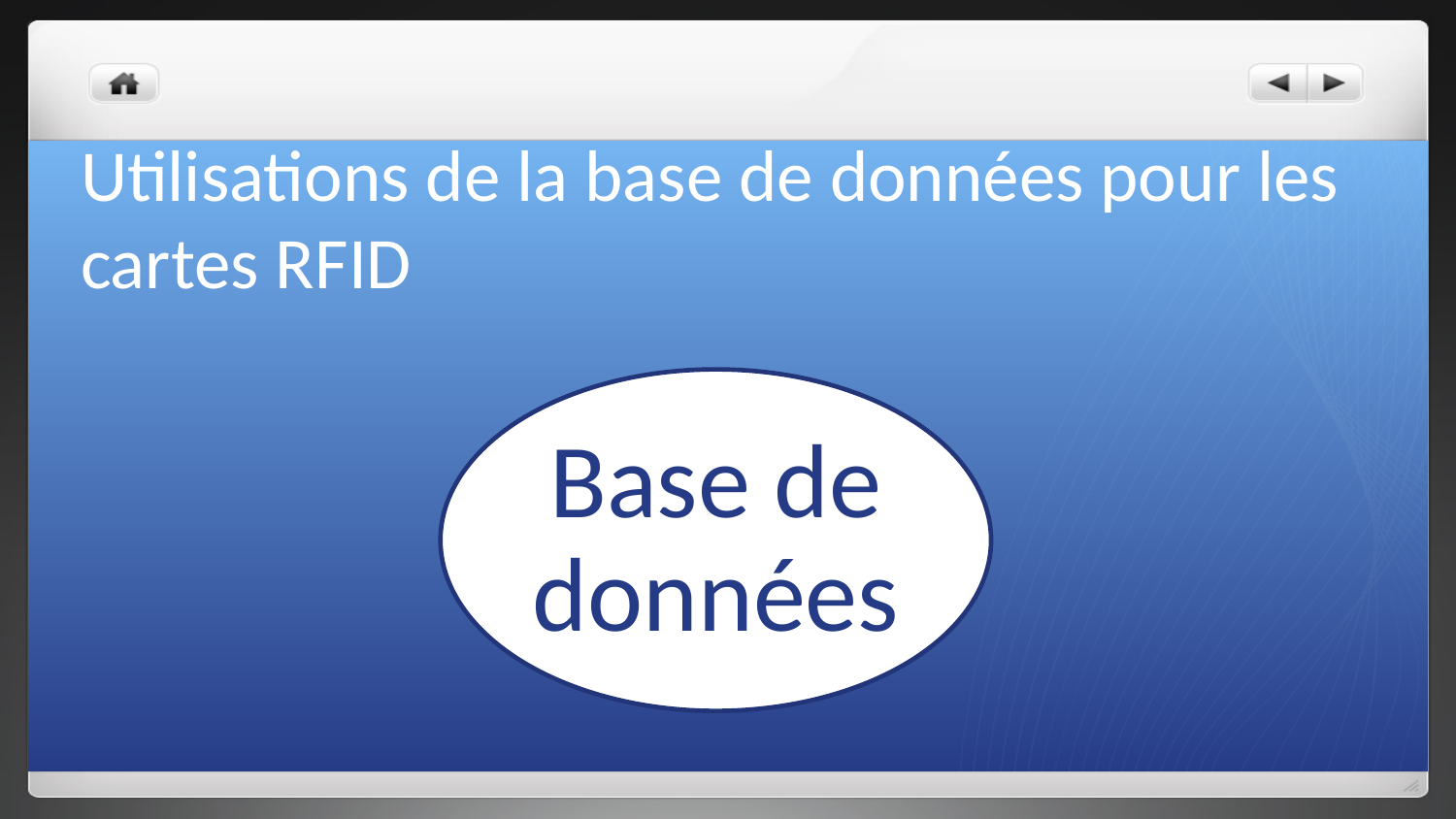

# Utilisations de la base de données pour les cartes RFID
Base de données